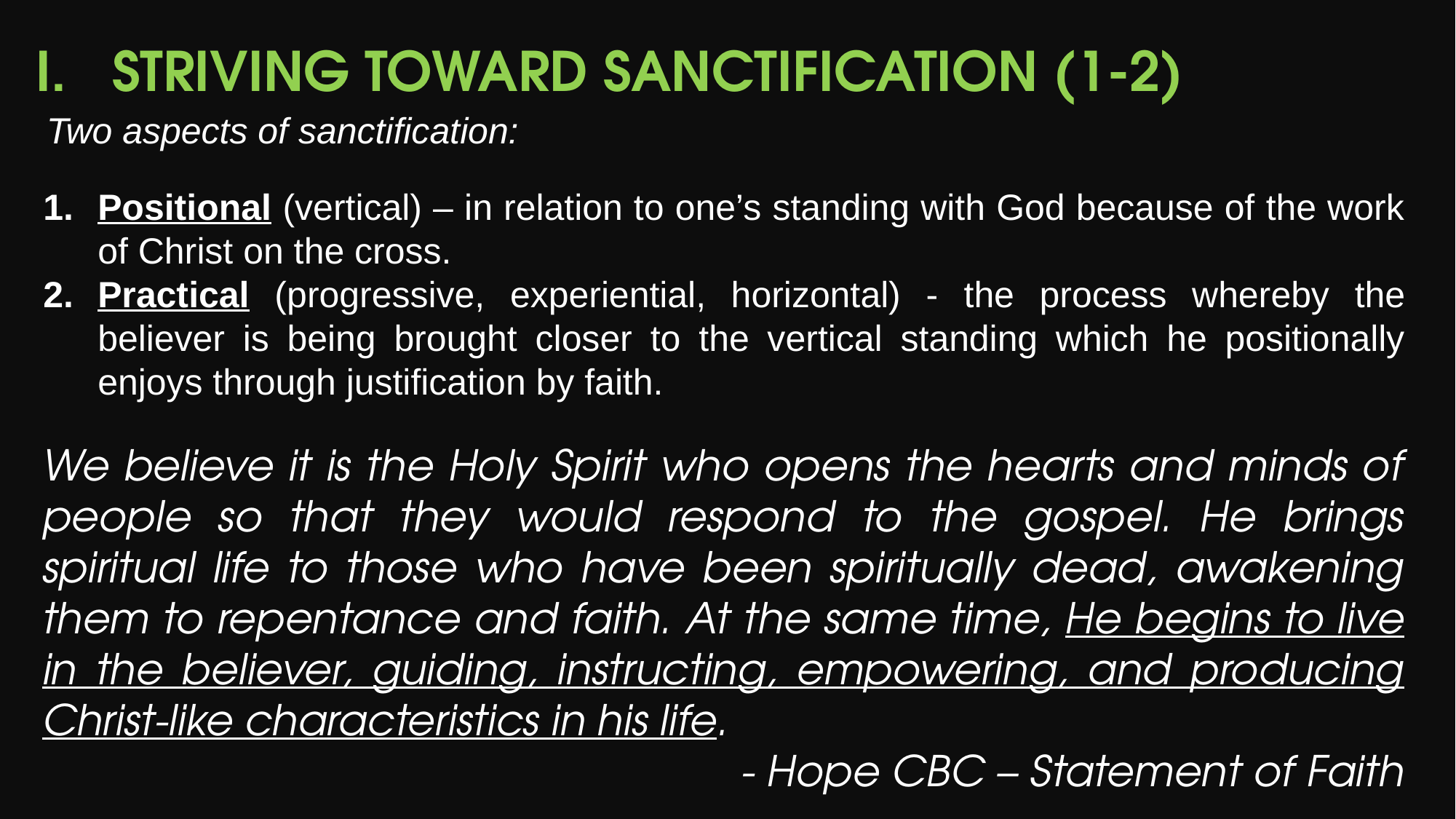

I.   Striving toward sanctification (1-2)

Two aspects of sanctification:
Positional (vertical) – in relation to one’s standing with God because of the work of Christ on the cross.
Practical (progressive, experiential, horizontal) - the process whereby the believer is being brought closer to the vertical standing which he positionally enjoys through justification by faith.
We believe it is the Holy Spirit who opens the hearts and minds of people so that they would respond to the gospel. He brings spiritual life to those who have been spiritually dead, awakening them to repentance and faith. At the same time, He begins to live in the believer, guiding, instructing, empowering, and producing Christ-like characteristics in his life.
- Hope CBC – Statement of Faith